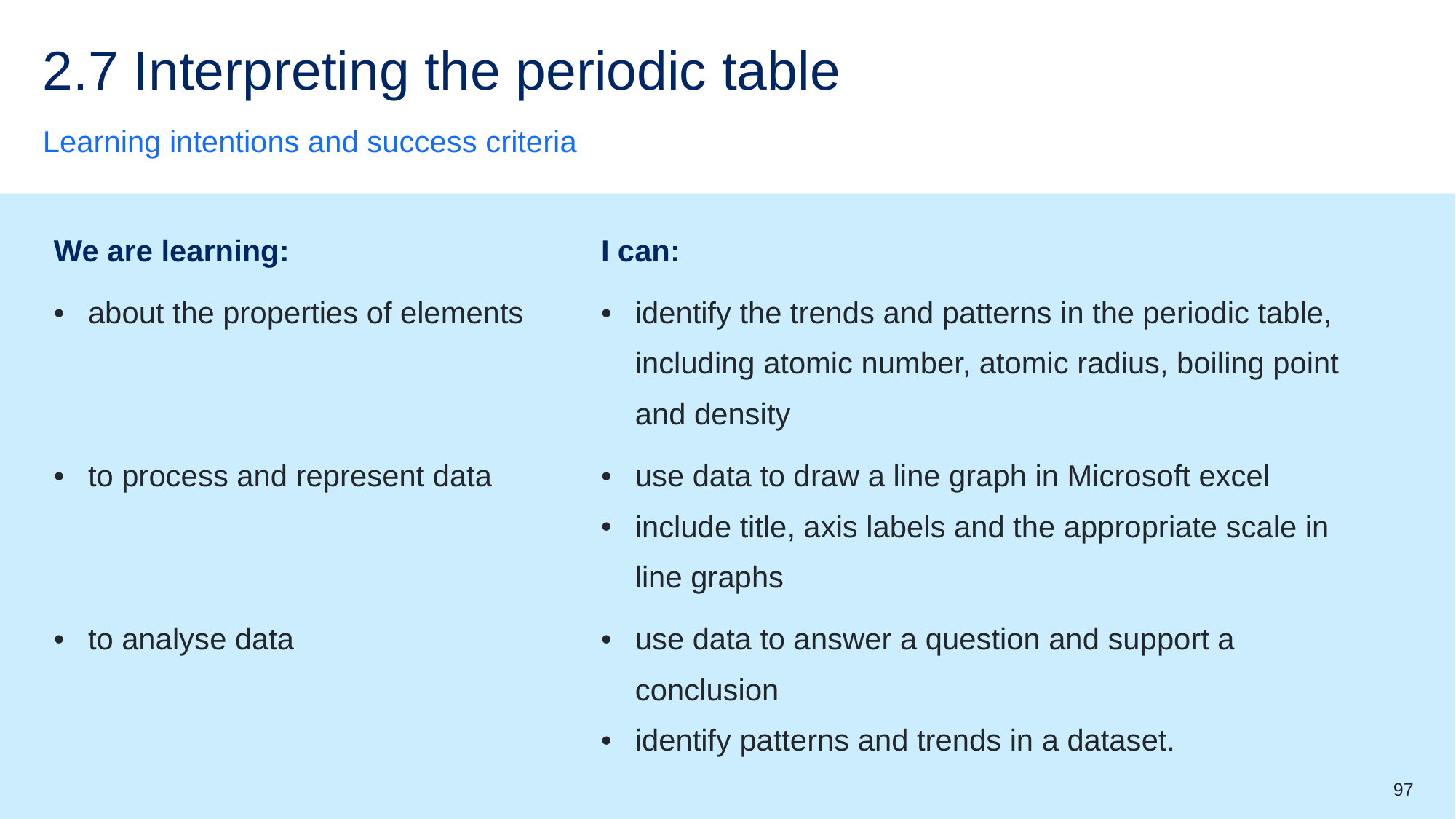

# 2.7 Interpreting the periodic table
Learning intentions and success criteria
| We are learning: | I can: |
| --- | --- |
| about the properties of elements | identify the trends and patterns in the periodic table, including atomic number, atomic radius, boiling point and density |
| to process and represent data | use data to draw a line graph in Microsoft excel include title, axis labels and the appropriate scale in line graphs |
| to analyse data | use data to answer a question and support a conclusion identify patterns and trends in a dataset. |
97